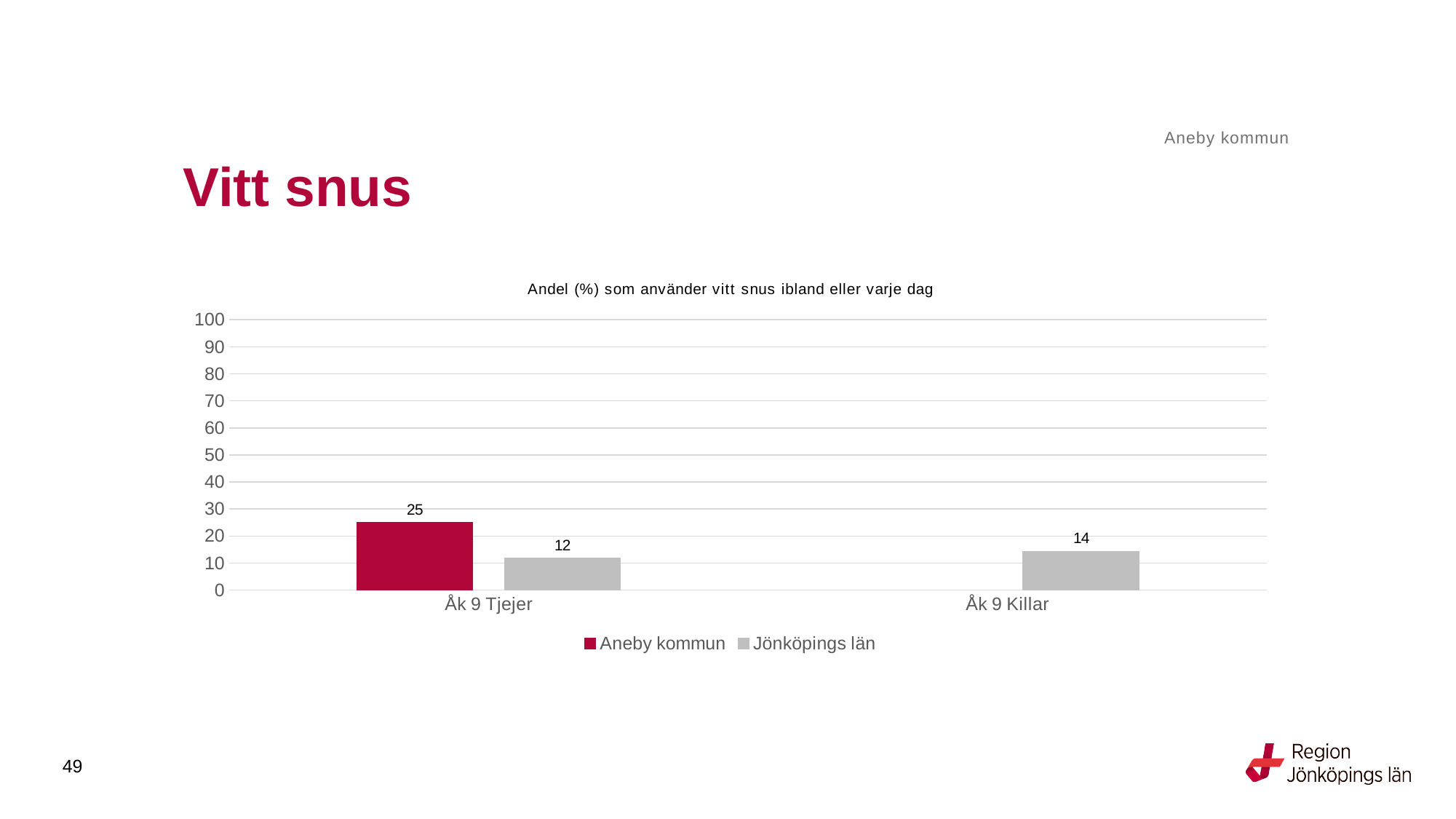

Aneby kommun
# Vitt snus

### Chart: Andel (%) som använder vitt snus ibland eller varje dag

| Category | Aneby kommun | Jönköpings län |
|---|---|---|
| Åk 9 Tjejer | 25.0 | 11.7798 |
| Åk 9 Killar | None | 14.425 |
49